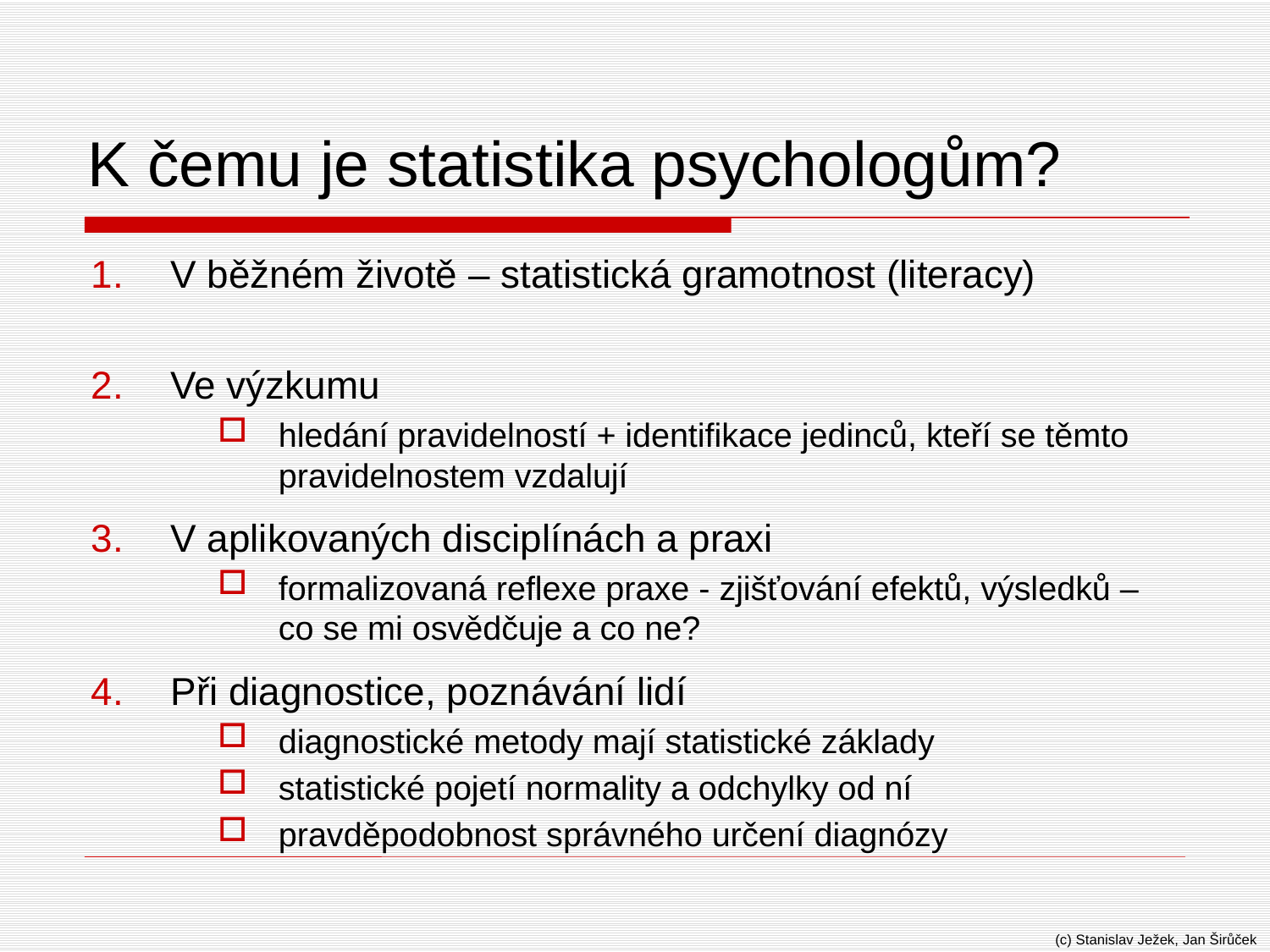

# K čemu je statistika psychologům?
V běžném životě – statistická gramotnost (literacy)

Ve výzkumu
hledání pravidelností + identifikace jedinců, kteří se těmto pravidelnostem vzdalují
V aplikovaných disciplínách a praxi
formalizovaná reflexe praxe - zjišťování efektů, výsledků – co se mi osvědčuje a co ne?
Při diagnostice, poznávání lidí
diagnostické metody mají statistické základy
statistické pojetí normality a odchylky od ní
pravděpodobnost správného určení diagnózy
(c) Stanislav Ježek, Jan Širůček